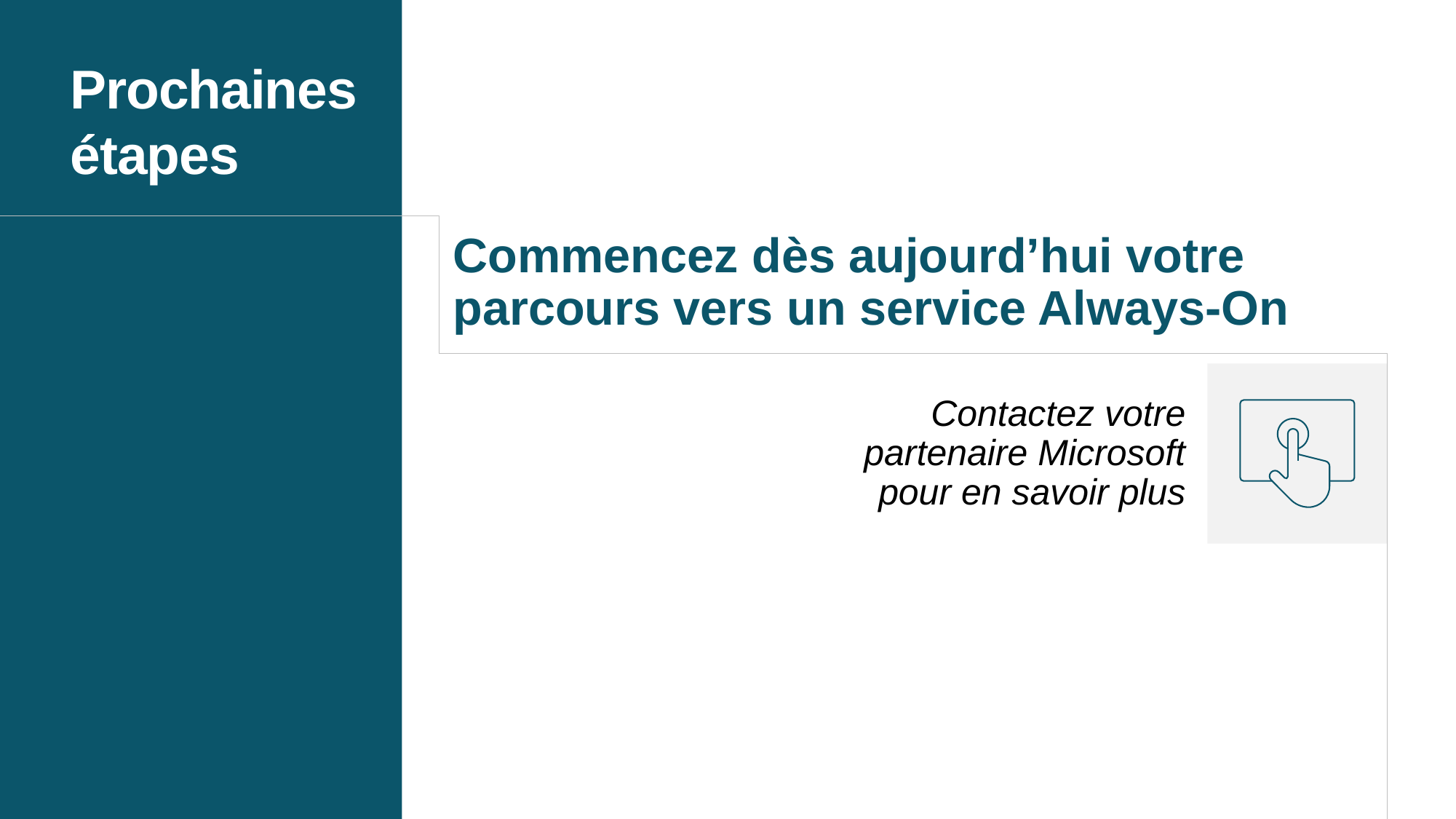

# Prochaines étapes

Commencez dès aujourd’hui votre parcours vers un service Always-On

Contactez votre partenaire Microsoft pour en savoir plus